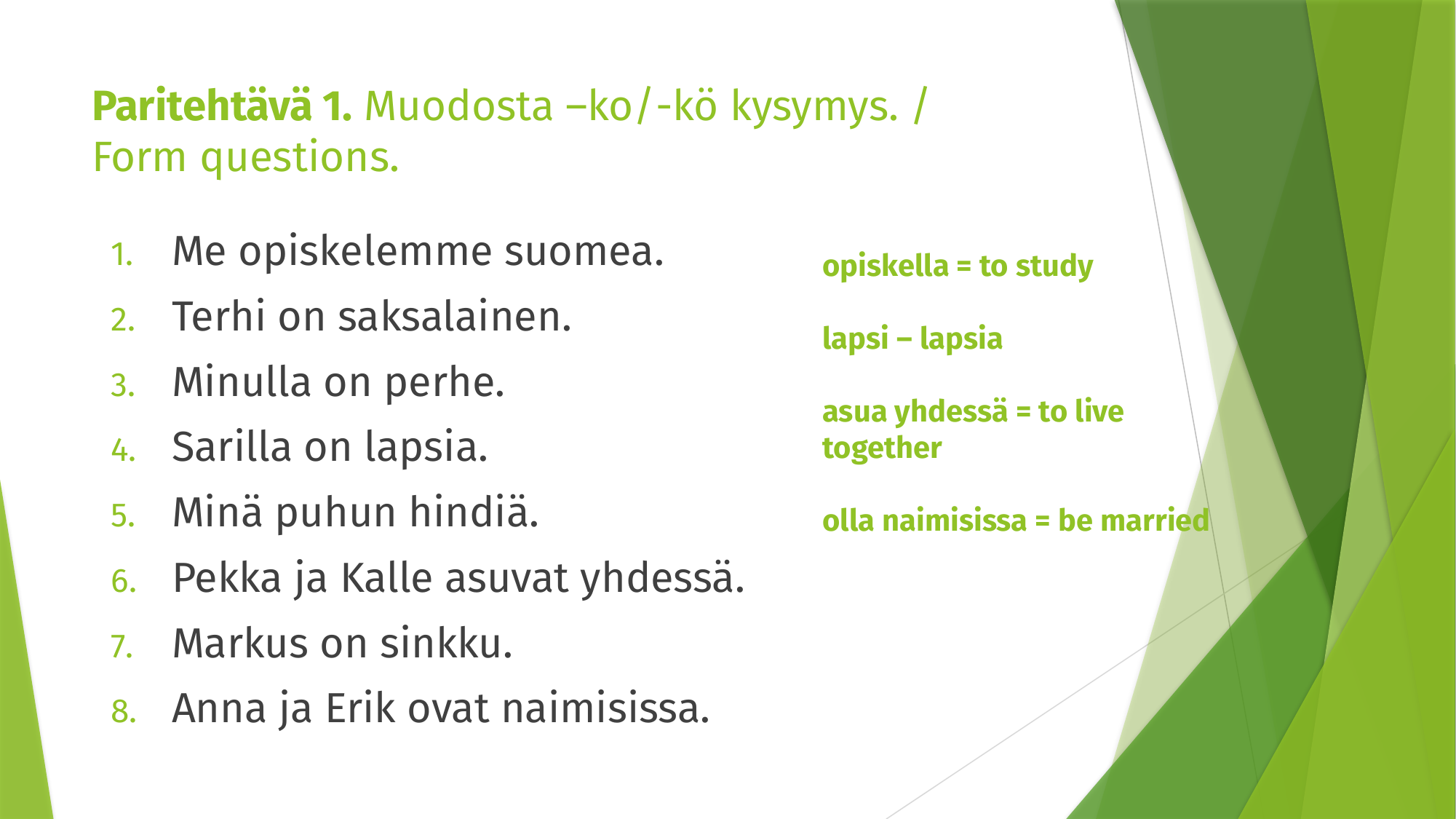

# Paritehtävä 1. Muodosta –ko/-kö kysymys. / Form questions.
Me opiskelemme suomea.
Terhi on saksalainen.
Minulla on perhe.
Sarilla on lapsia.
Minä puhun hindiä.
Pekka ja Kalle asuvat yhdessä.
Markus on sinkku.
Anna ja Erik ovat naimisissa.

opiskella = to study

lapsi – lapsia

asua yhdessä = to live together

olla naimisissa = be married